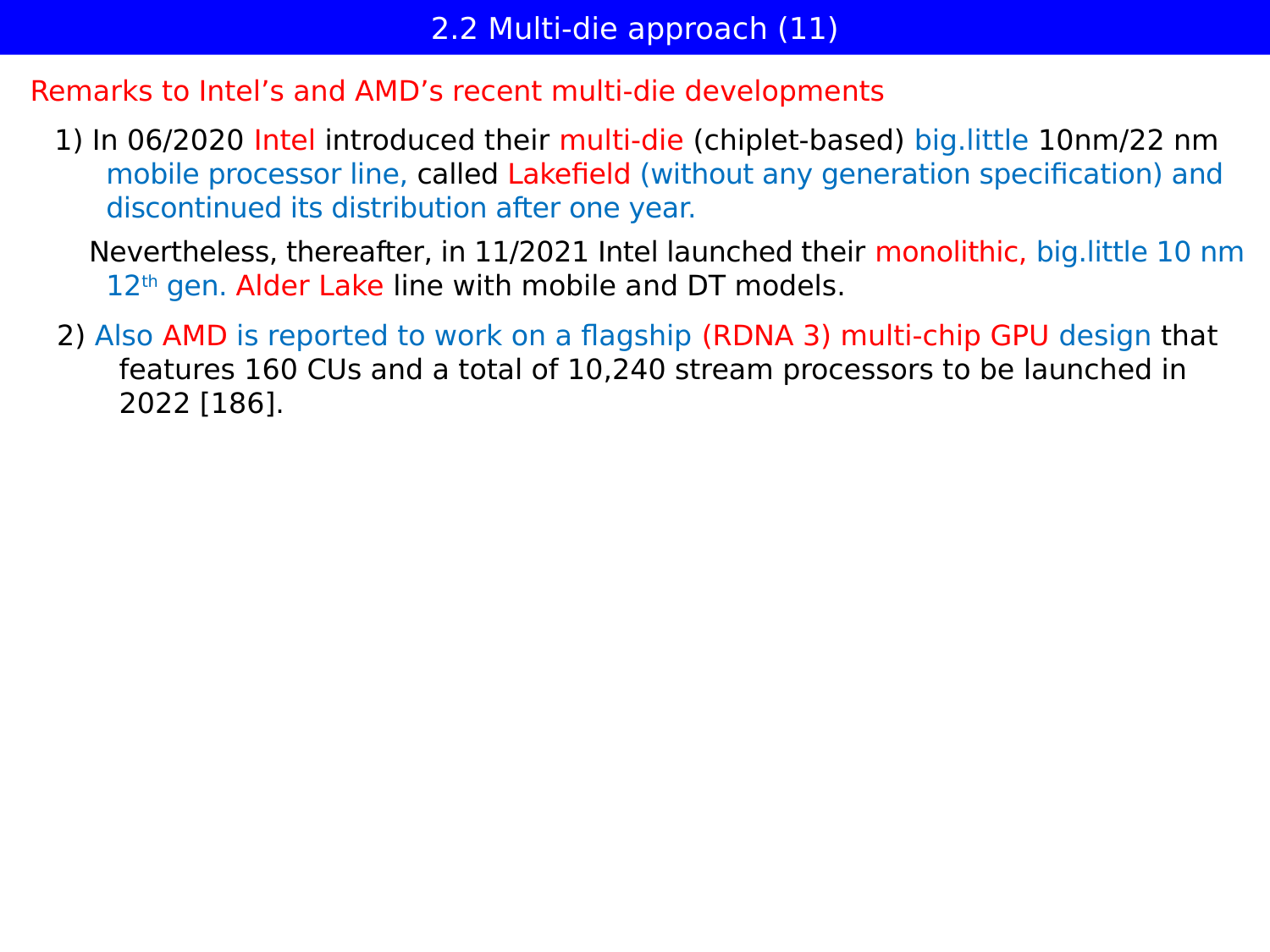

# 2.2 Multi-die approach (11)
Remarks to Intel’s and AMD’s recent multi-die developments
1) In 06/2020 Intel introduced their multi-die (chiplet-based) big.little 10nm/22 nm
      mobile processor line, called Lakefield (without any generation specification) and
      discontinued its distribution after one year.
    Nevertheless, thereafter, in 11/2021 Intel launched their monolithic, big.little 10 nm
      12th gen. Alder Lake line with mobile and DT models.
2) Also AMD is reported to work on a flagship (RDNA 3) multi-chip GPU design that
       features 160 CUs and a total of 10,240 stream processors to be launched in
       2022 [186].